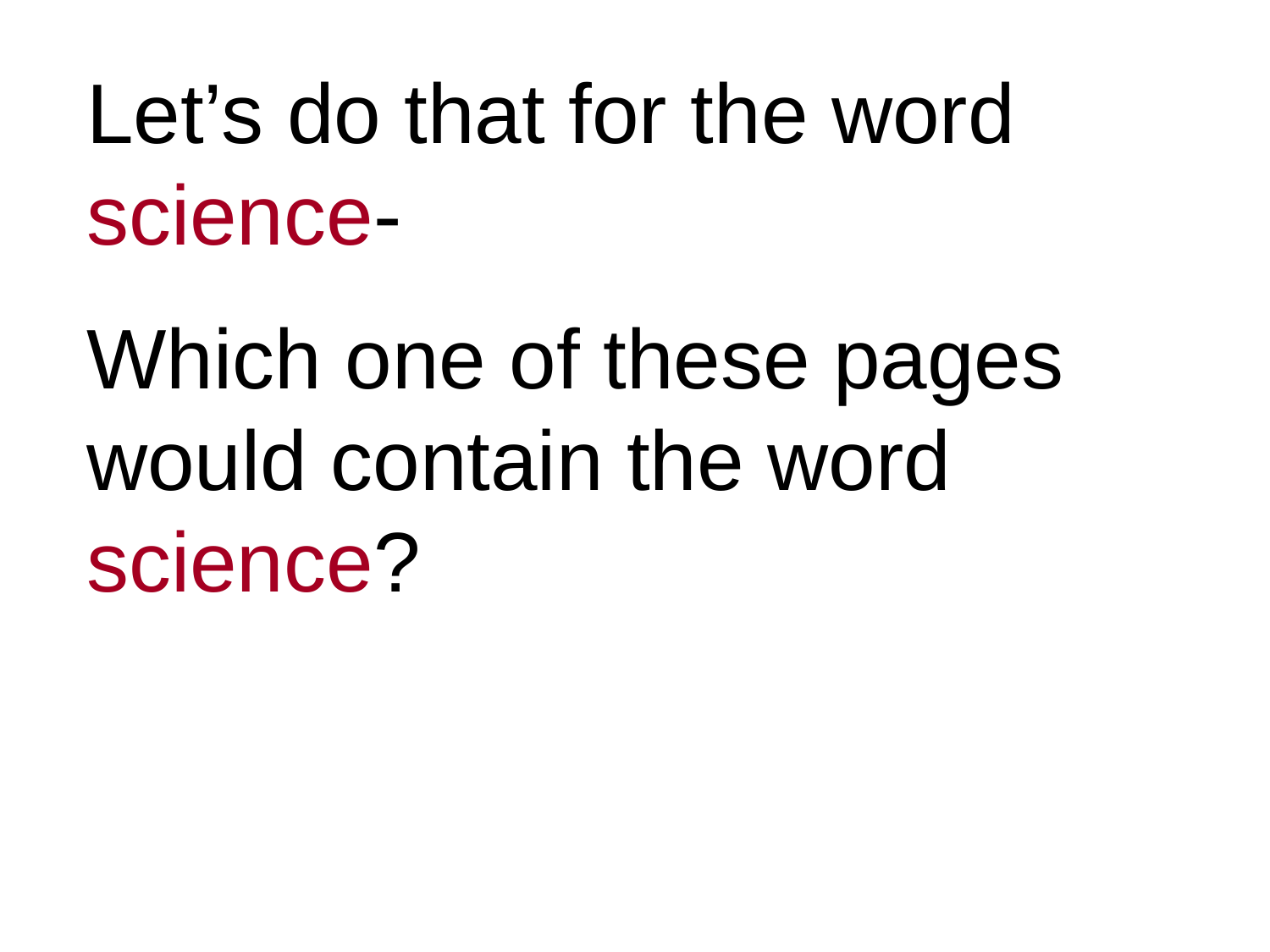

Let’s do that for the word science-
Which one of these pages would contain the word science?